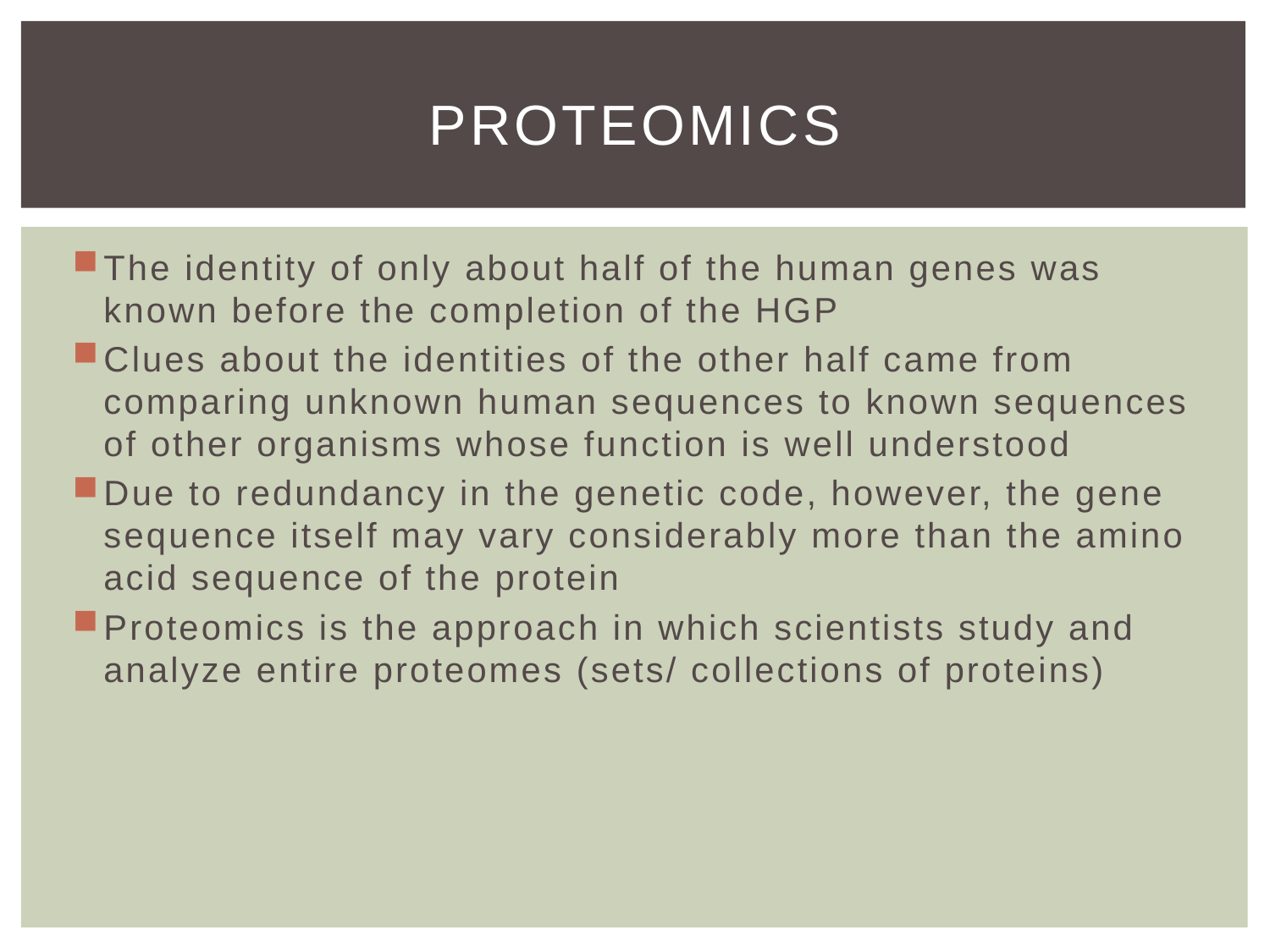

# proteomics
The identity of only about half of the human genes was known before the completion of the HGP
Clues about the identities of the other half came from comparing unknown human sequences to known sequences of other organisms whose function is well understood
Due to redundancy in the genetic code, however, the gene sequence itself may vary considerably more than the amino acid sequence of the protein
Proteomics is the approach in which scientists study and analyze entire proteomes (sets/ collections of proteins)